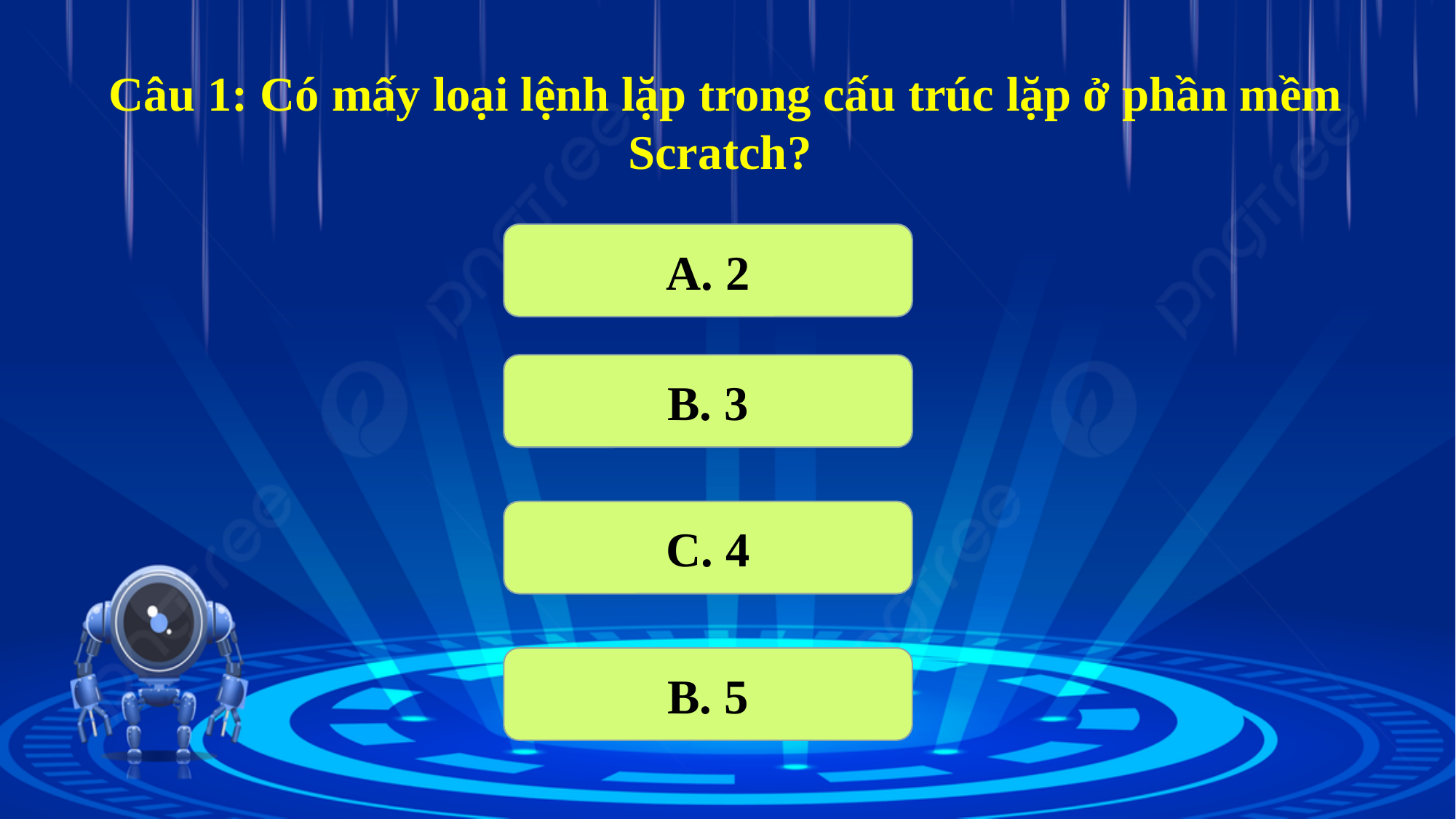

Câu 1: Có mấy loại lệnh lặp trong cấu trúc lặp ở phần mềm Scratch?
A. 2
B. 3
C. 4
B. 5